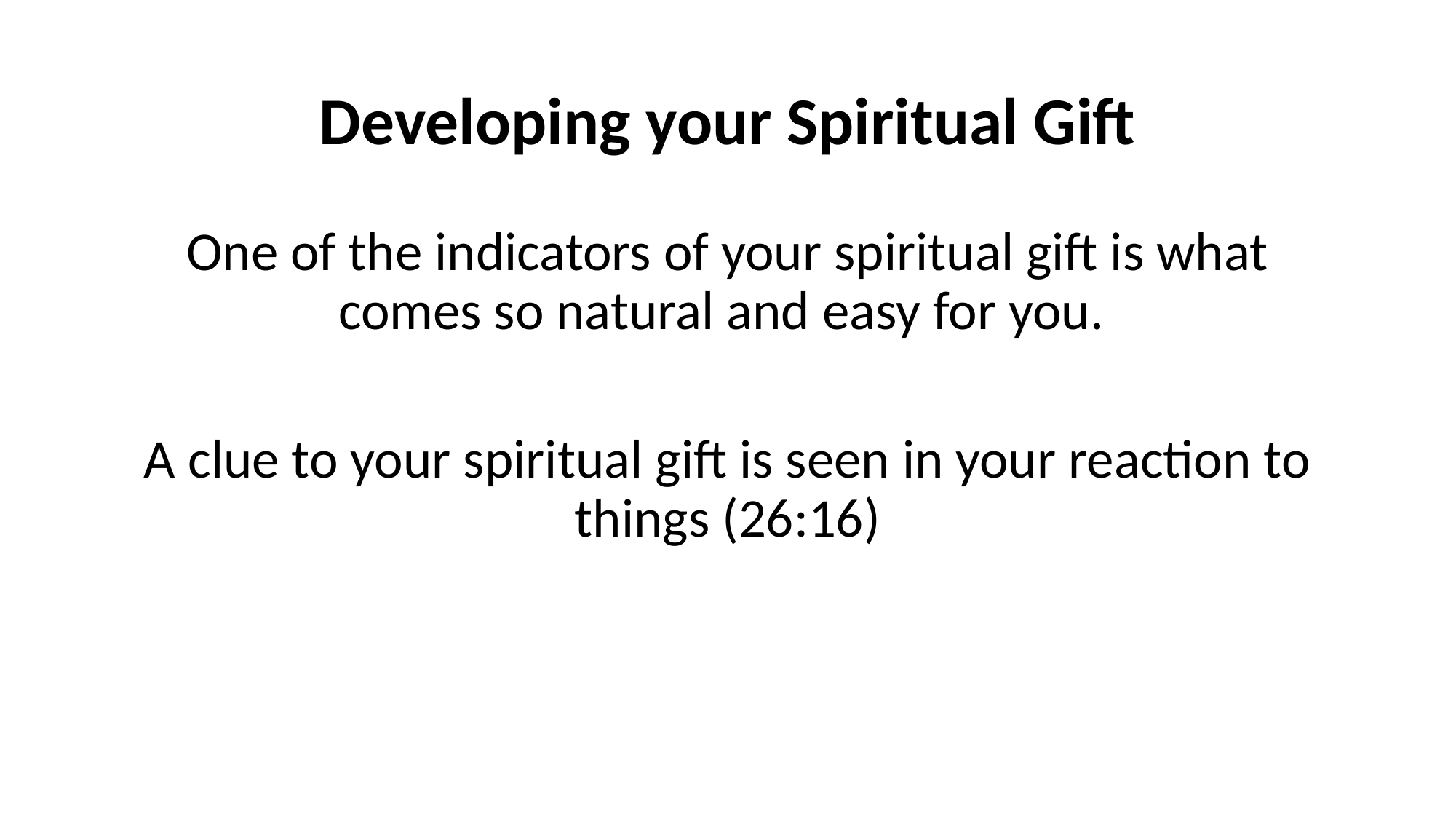

# Developing your Spiritual Gift
One of the indicators of your spiritual gift is what comes so natural and easy for you.

A clue to your spiritual gift is seen in your reaction to things (26:16)